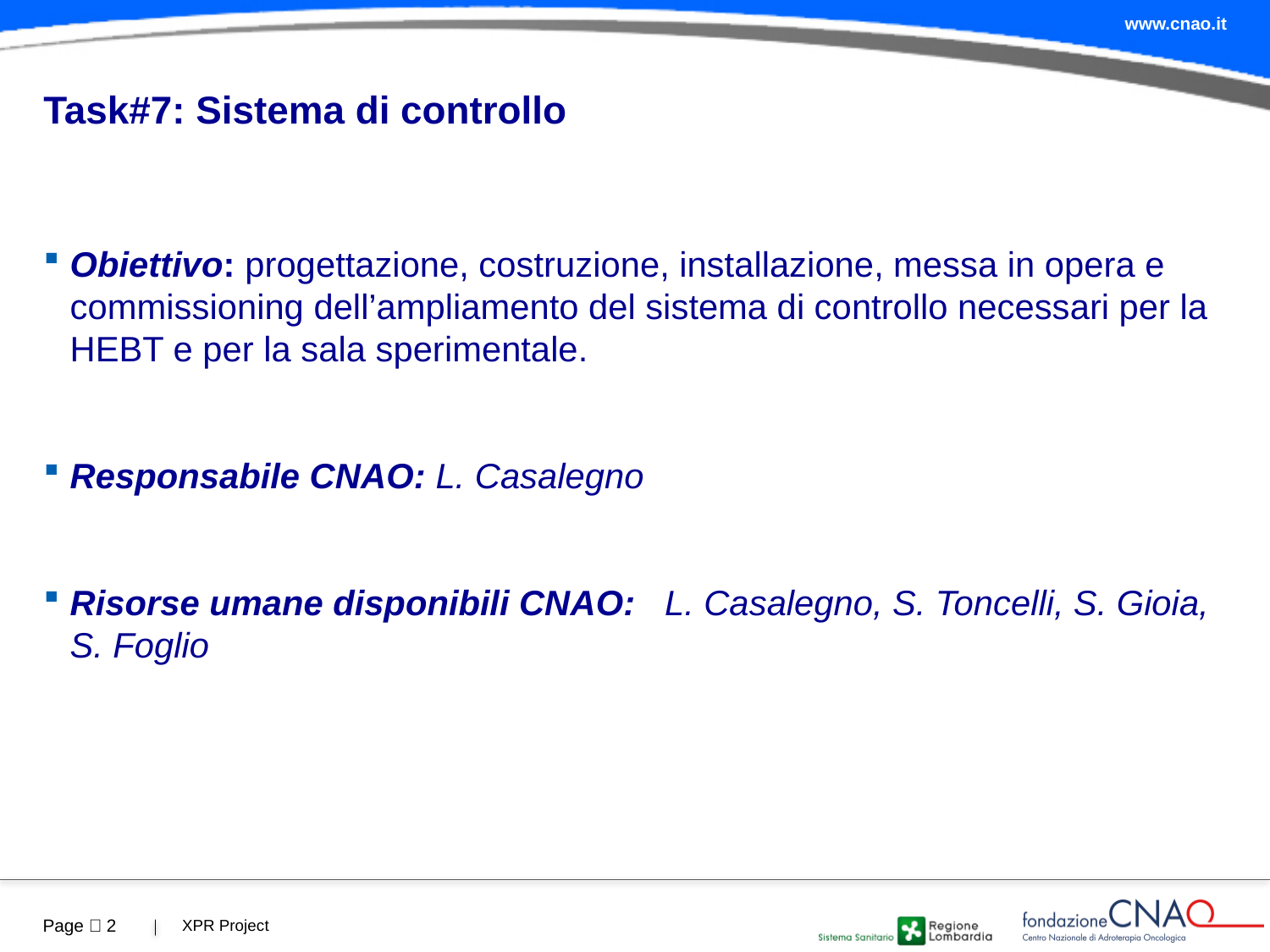

# Task#7: Sistema di controllo
Obiettivo: progettazione, costruzione, installazione, messa in opera e commissioning dell’ampliamento del sistema di controllo necessari per la HEBT e per la sala sperimentale.

Responsabile CNAO: L. Casalegno

Risorse umane disponibili CNAO:   L. Casalegno, S. Toncelli, S. Gioia, S. Foglio